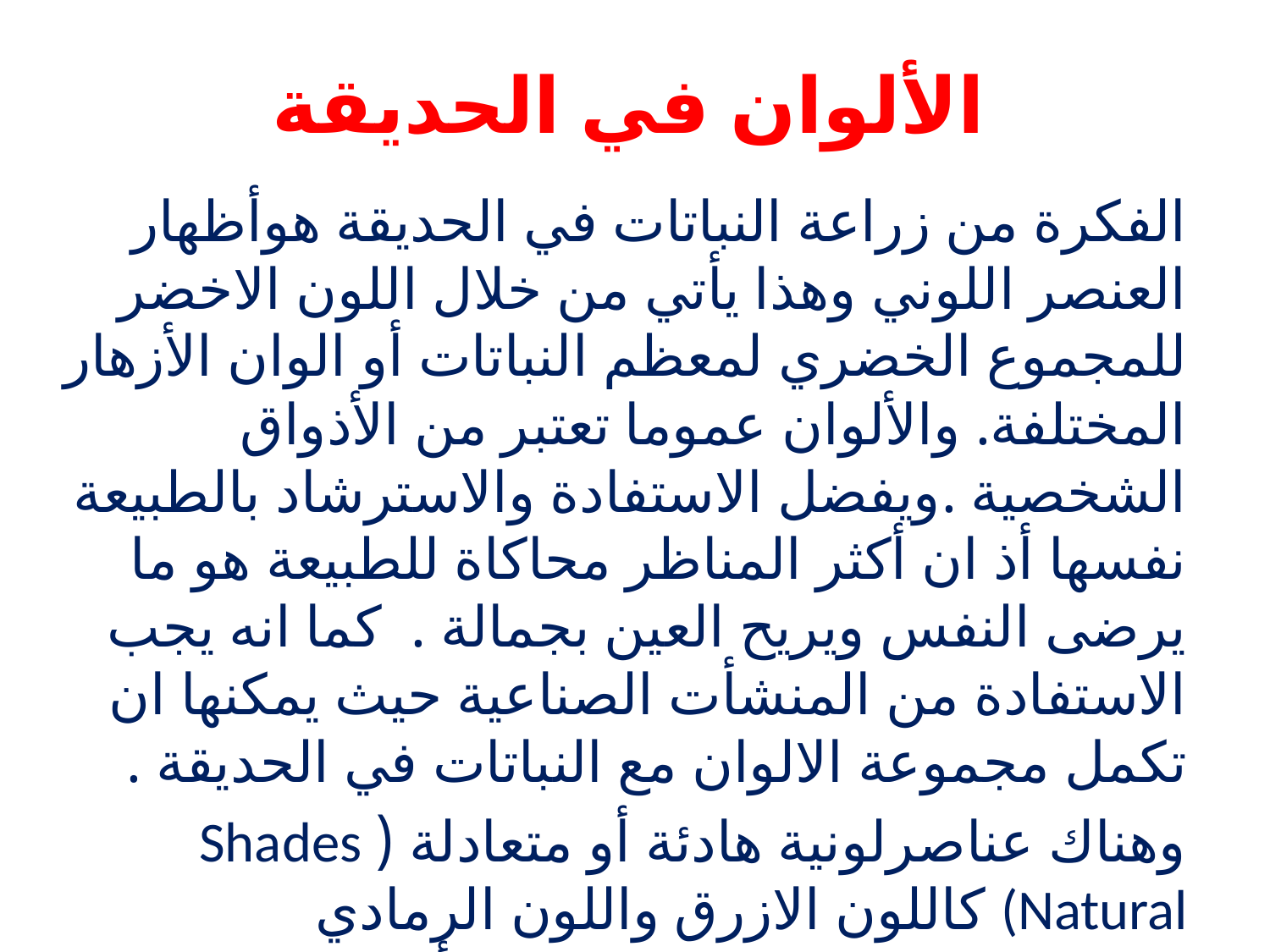

# الألوان في الحديقة
الفكرة من زراعة النباتات في الحديقة هوأظهار العنصر اللوني وهذا يأتي من خلال اللون الاخضر للمجموع الخضري لمعظم النباتات أو الوان الأزهار المختلفة. والألوان عموما تعتبر من الأذواق الشخصية .ويفضل الاستفادة والاسترشاد بالطبيعة نفسها أذ ان أكثر المناظر محاكاة للطبيعة هو ما يرضى النفس ويريح العين بجمالة .  كما انه يجب الاستفادة من المنشأت الصناعية حيث يمكنها ان تكمل مجموعة الالوان مع النباتات في الحديقة .
وهناك عناصرلونية هادئة أو متعادلة (Shades  (Natural كاللون الازرق واللون الرمادي ومشتقاته , وتوجد الالوان الثائرة أو الحارة ( Warm Shades ) كاللون الاحمر والبرتقالي ومشتقاته.